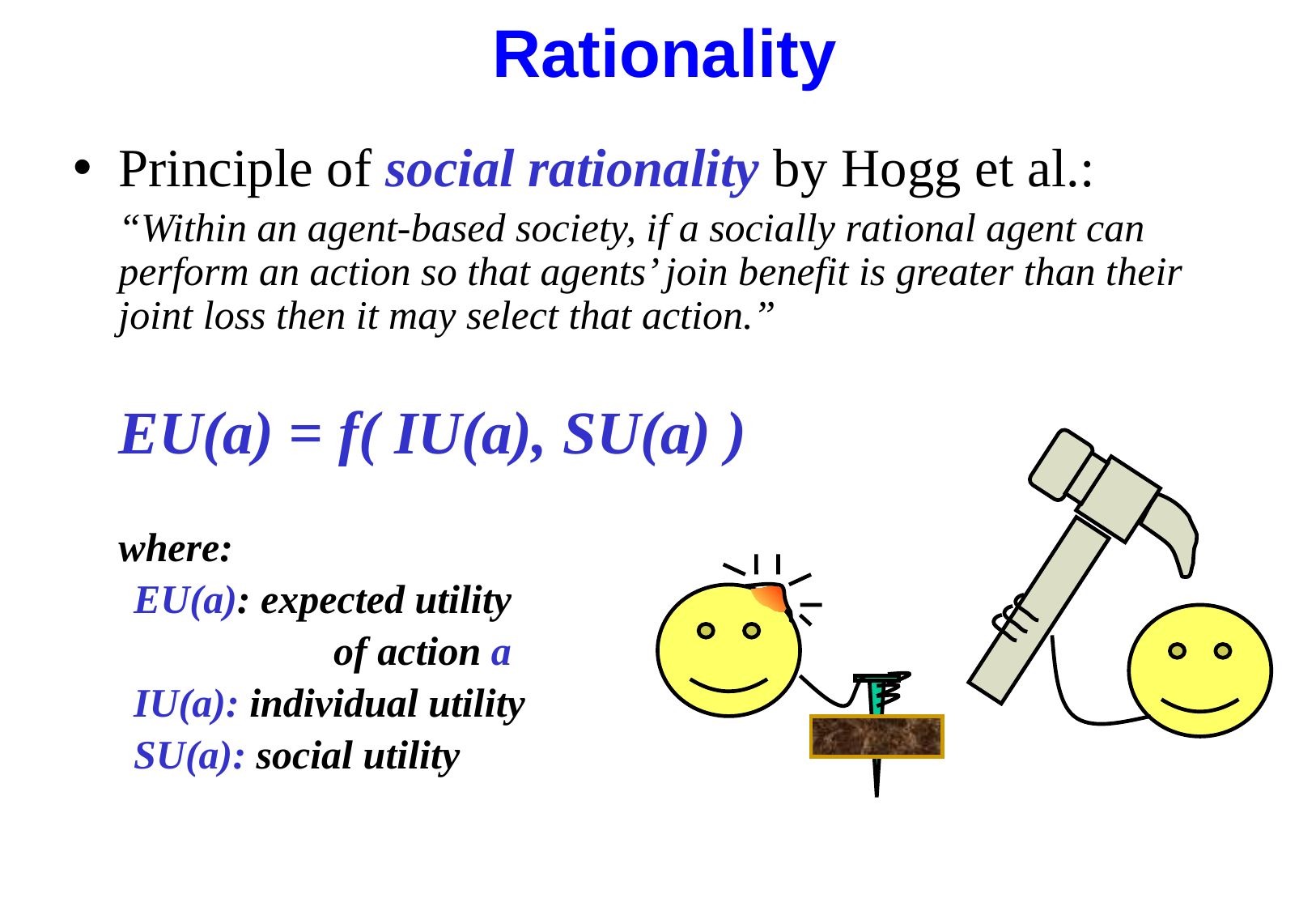

# Rationality
Principle of social rationality by Hogg et al.:
	“Within an agent-based society, if a socially rational agent can perform an action so that agents’ join benefit is greater than their joint loss then it may select that action.”

	EU(a) = f( IU(a), SU(a) )

	where:
EU(a): expected utility
		    of action a
IU(a): individual utility
SU(a): social utility